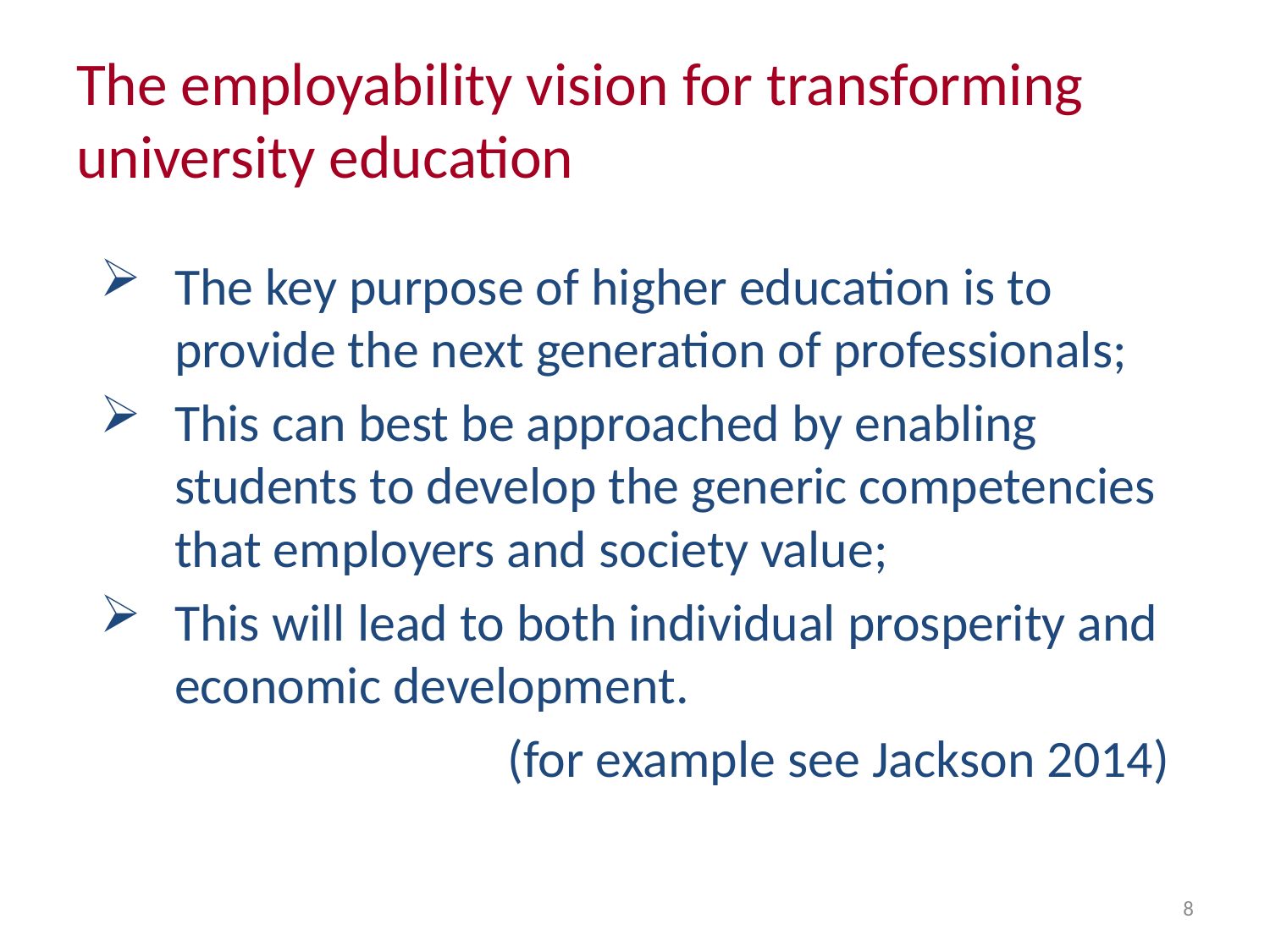

# The employability vision for transforming university education
The key purpose of higher education is to provide the next generation of professionals;
This can best be approached by enabling students to develop the generic competencies that employers and society value;
This will lead to both individual prosperity and economic development.
(for example see Jackson 2014)
8